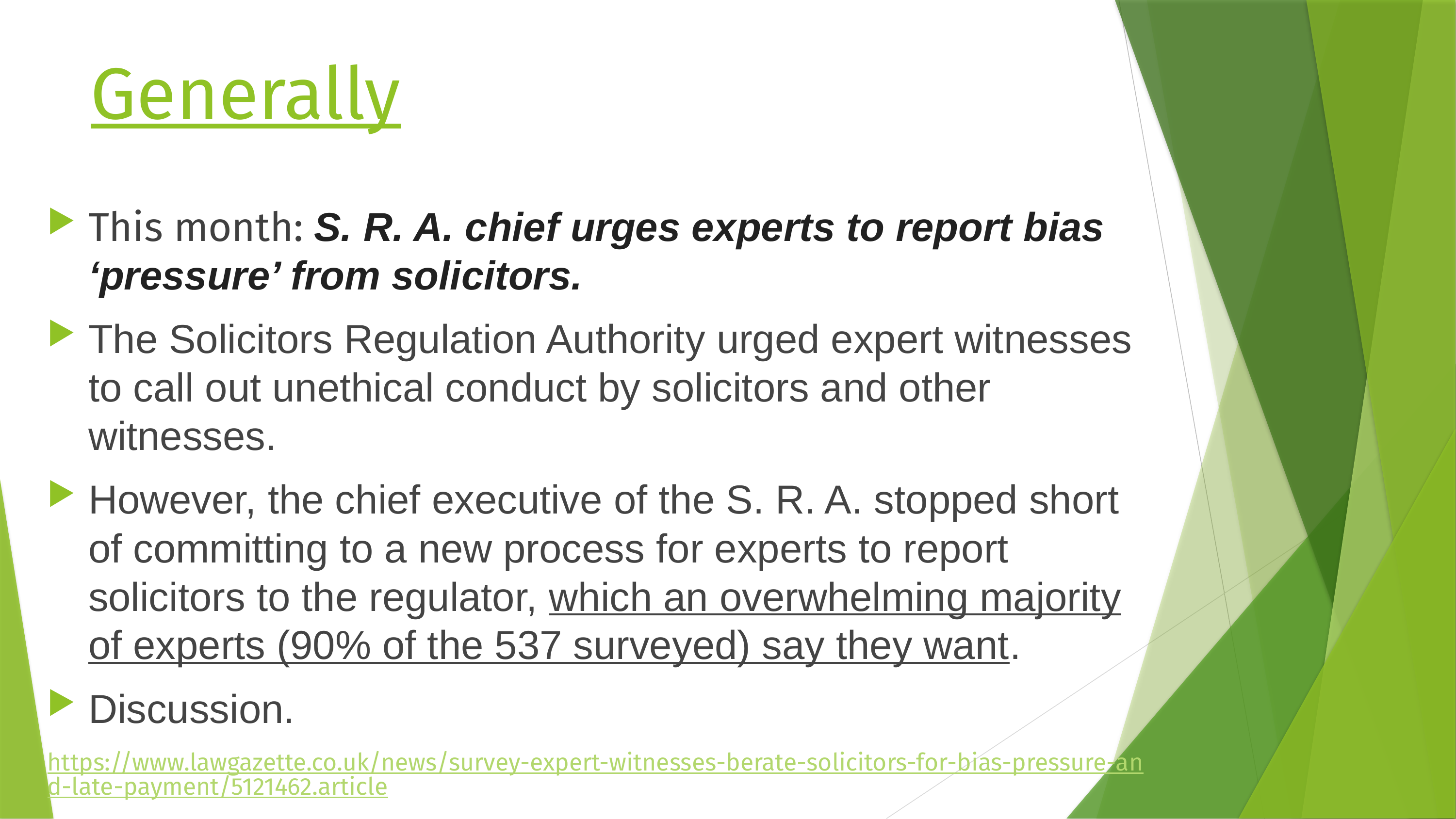

# Generally
This month: S. R. A. chief urges experts to report bias ‘pressure’ from solicitors.
The Solicitors Regulation Authority urged expert witnesses to call out unethical conduct by solicitors and other witnesses.
However, the chief executive of the S. R. A. stopped short of committing to a new process for experts to report solicitors to the regulator, which an overwhelming majority of experts (90% of the 537 surveyed) say they want.
Discussion.
https://www.lawgazette.co.uk/news/survey-expert-witnesses-berate-solicitors-for-bias-pressure-and-late-payment/5121462.article